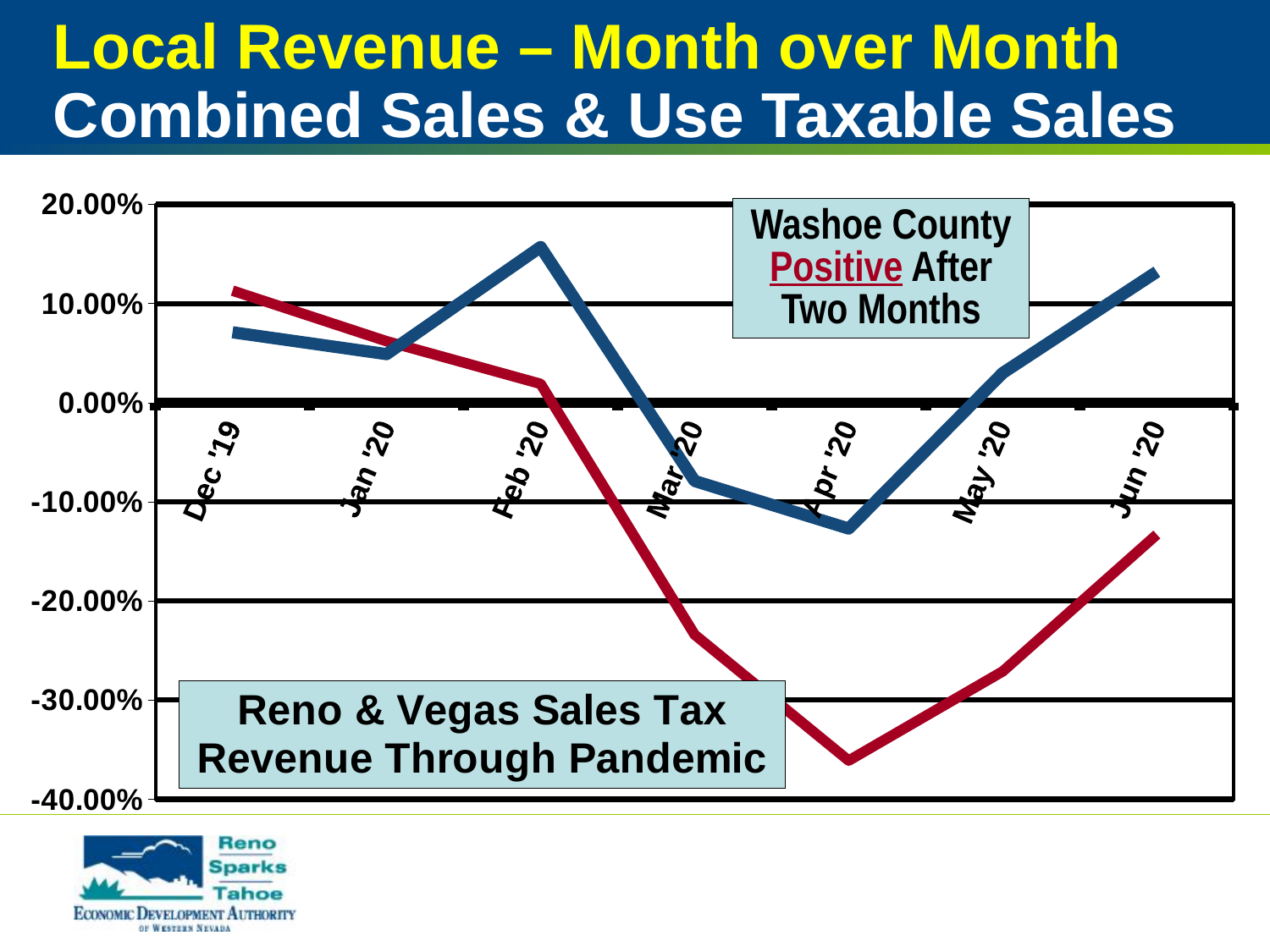

Local Revenue – Month over Month Combined Sales & Use Taxable Sales

### Chart

| Category |  |  |
|---|---|---|
| Dec '19 | 0.113 | 0.071 |
| Jan '20 | 0.062 | 0.049 |
| Feb '20 | 0.019 | 0.157 |
| Mar '20 | -0.234 | -0.079 |
| Apr '20 | -0.361 | -0.127 |
| May '20 | -0.271 | 0.03 |
| Jun '20 | -0.133 | 0.132 |
Washoe County Positive After Two Months